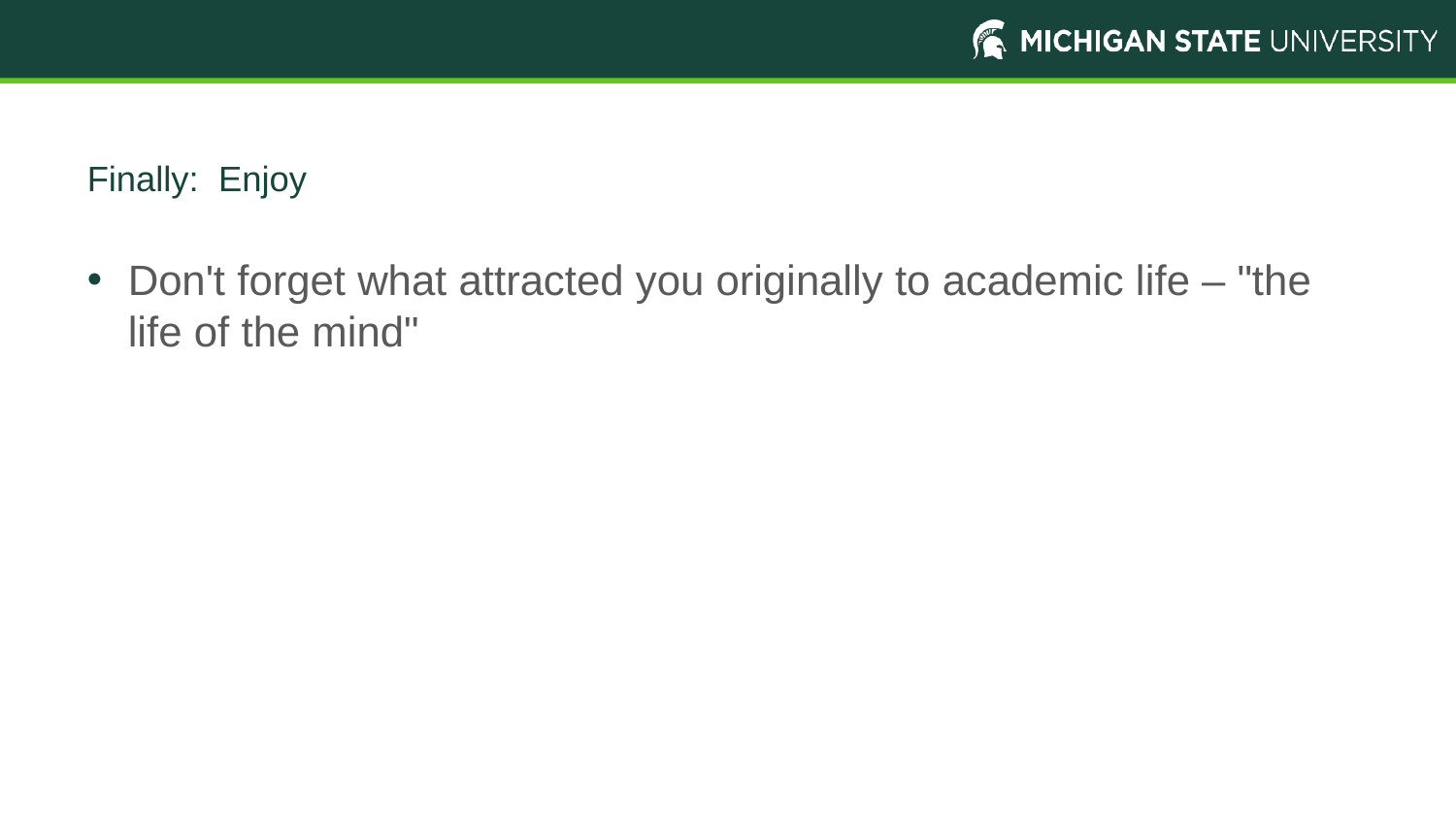

# Finally:  Enjoy
Don't forget what attracted you originally to academic life – "the life of the mind"